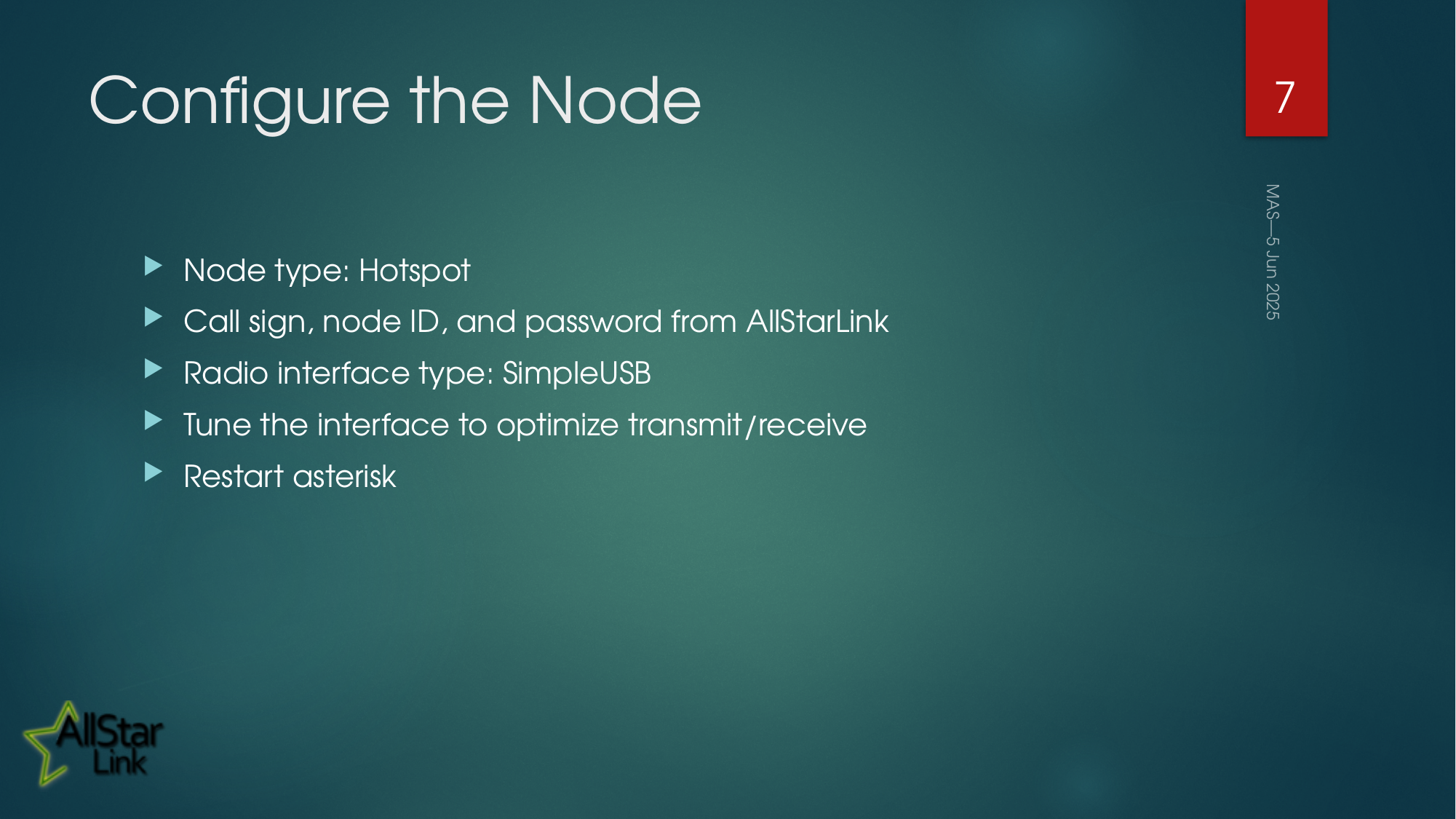

7
# Configure the Node
Node type: Hotspot
Call sign, node ID, and password from AllStarLink
Radio interface type: SimpleUSB
Tune the interface to optimize transmit/receive
Restart asterisk
MAS—5 Jun 2025